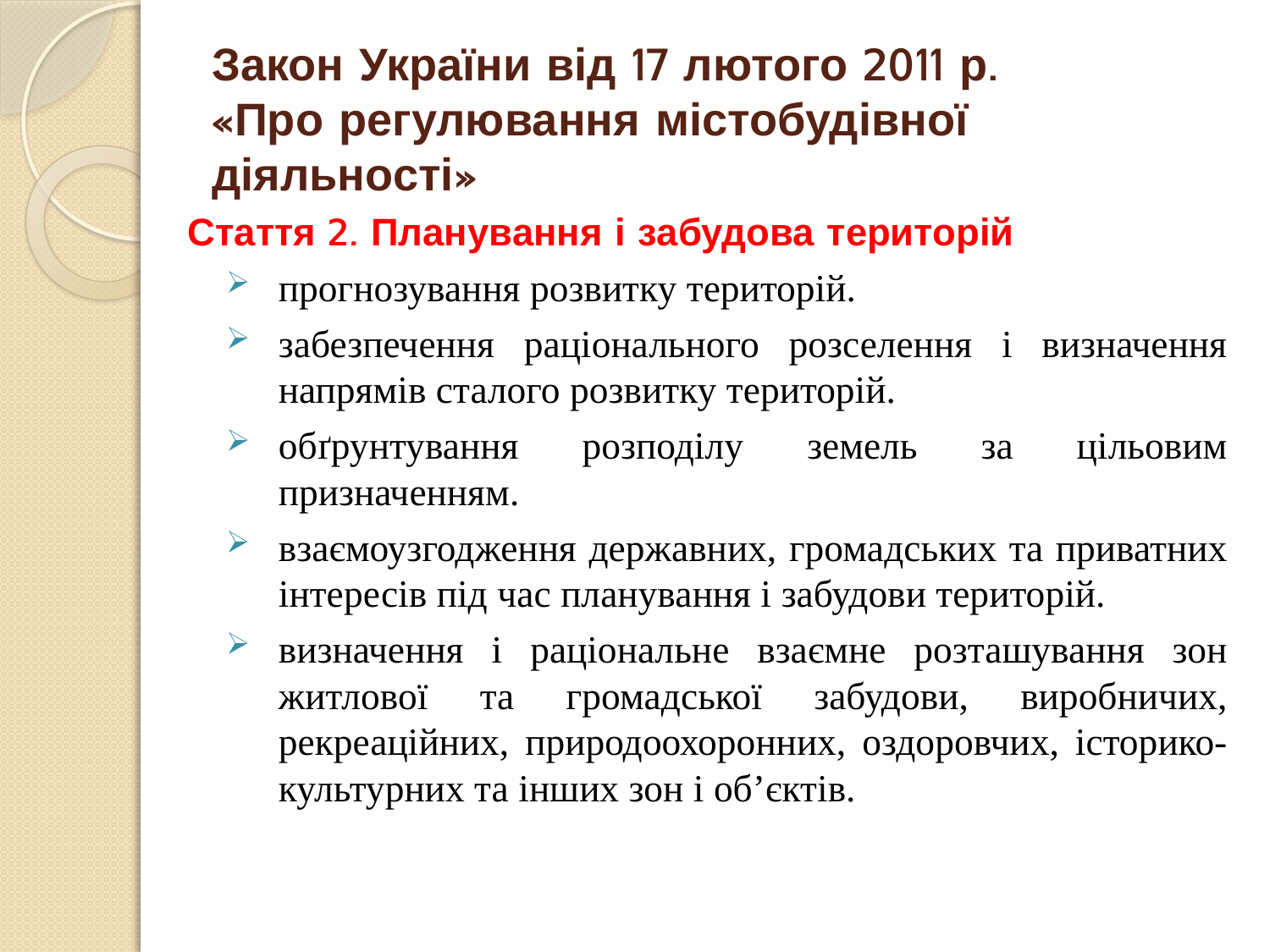

# Закон України від 17 лютого 2011 р. «Про регулювання містобудівної діяльності»
Стаття 2. Планування і забудова територій
прогнозування розвитку територій.
забезпечення раціонального розселення і визначення напрямів сталого розвитку територій.
обґрунтування розподілу земель за цільовим призначенням.
взаємоузгодження державних, громадських та приватних інтересів під час планування і забудови територій.
визначення і раціональне взаємне розташування зон житлової та громадської забудови, виробничих, рекреаційних, природоохоронних, оздоровчих, історико-культурних та інших зон і об’єктів.